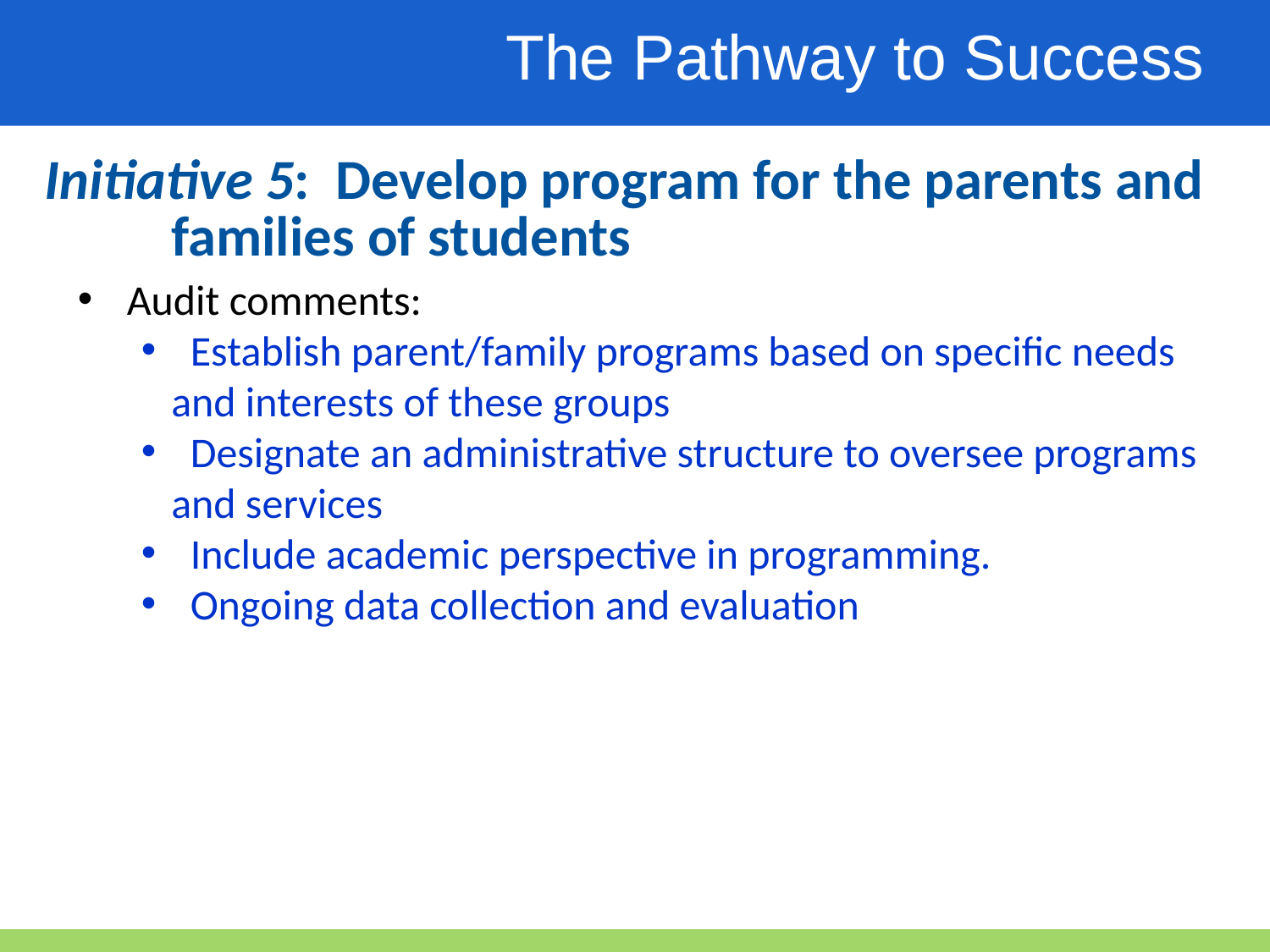

The Pathway to Success
Initiative 5:  Develop program for the parents and 	families of students
  Audit comments:
  Establish parent/family programs based on specific needs and interests of these groups
  Designate an administrative structure to oversee programs and services
  Include academic perspective in programming.
  Ongoing data collection and evaluation